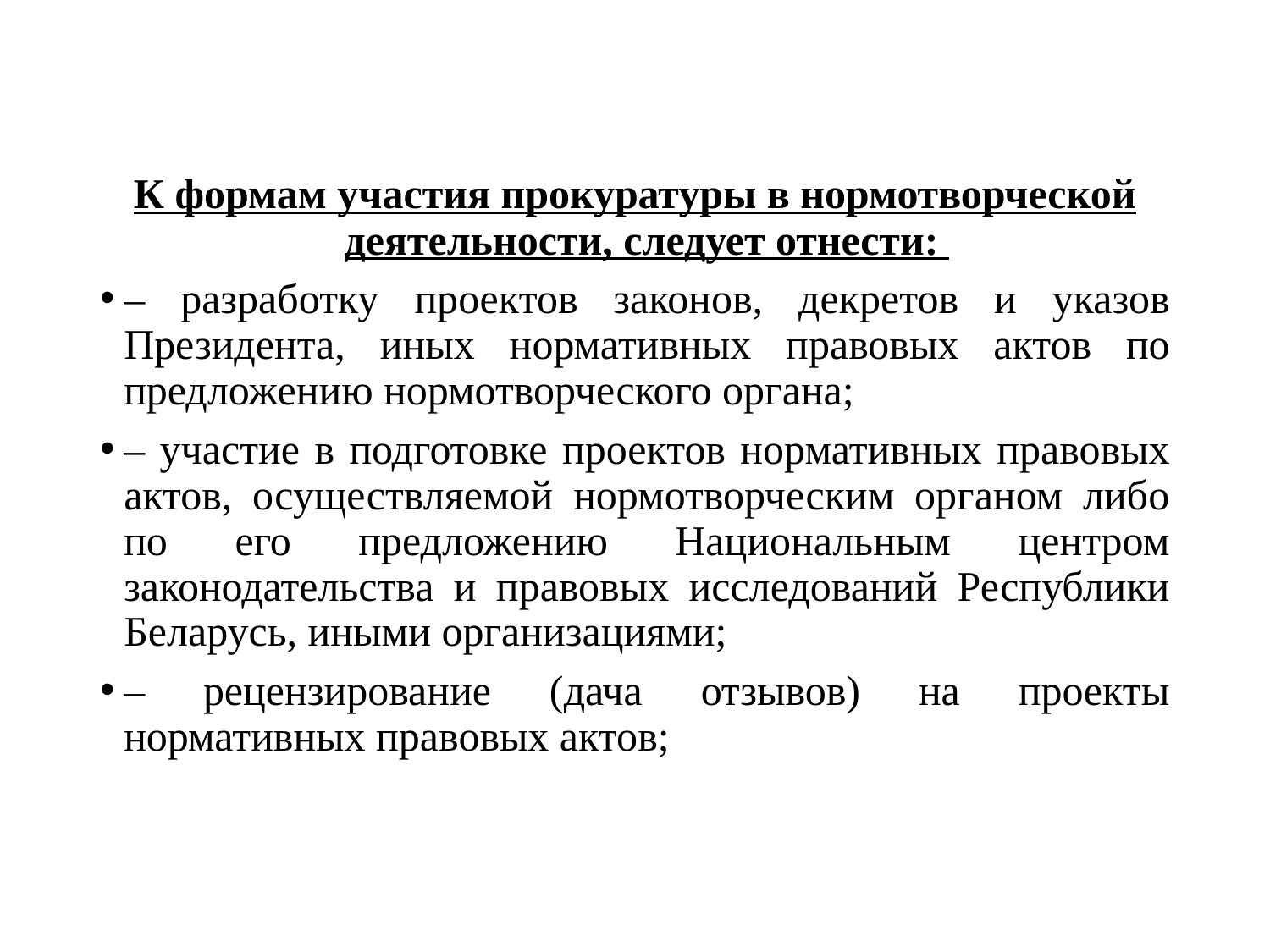

К формам участия прокуратуры в нормотворческой деятельности, следует отнести:
– разработку проектов законов, декретов и указов Президента, иных нормативных правовых актов по предложению нормотворческого органа;
– участие в подготовке проектов нормативных правовых актов, осуществляемой нормотворческим органом либо по его предложению Национальным центром законодательства и правовых исследований Республики Беларусь, иными организациями;
– рецензирование (дача отзывов) на проекты нормативных правовых актов;